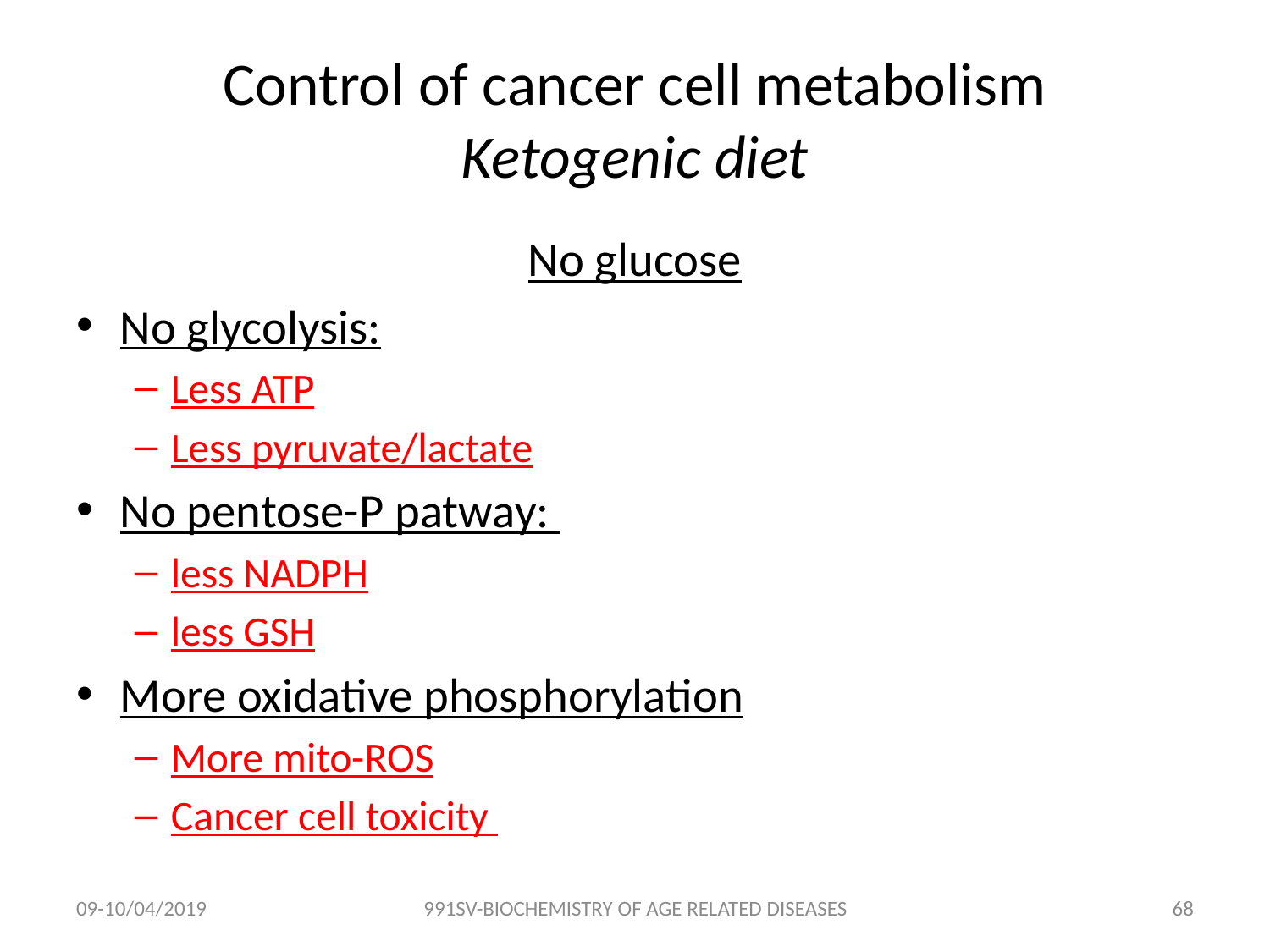

# Control of cancer cell metabolism Ketogenic diet
No glucose
No glycolysis:
Less ATP
Less pyruvate/lactate
No pentose-P patway:
less NADPH
less GSH
More oxidative phosphorylation
More mito-ROS
Cancer cell toxicity

09-10/04/2019
991SV-BIOCHEMISTRY OF AGE RELATED DISEASES
68